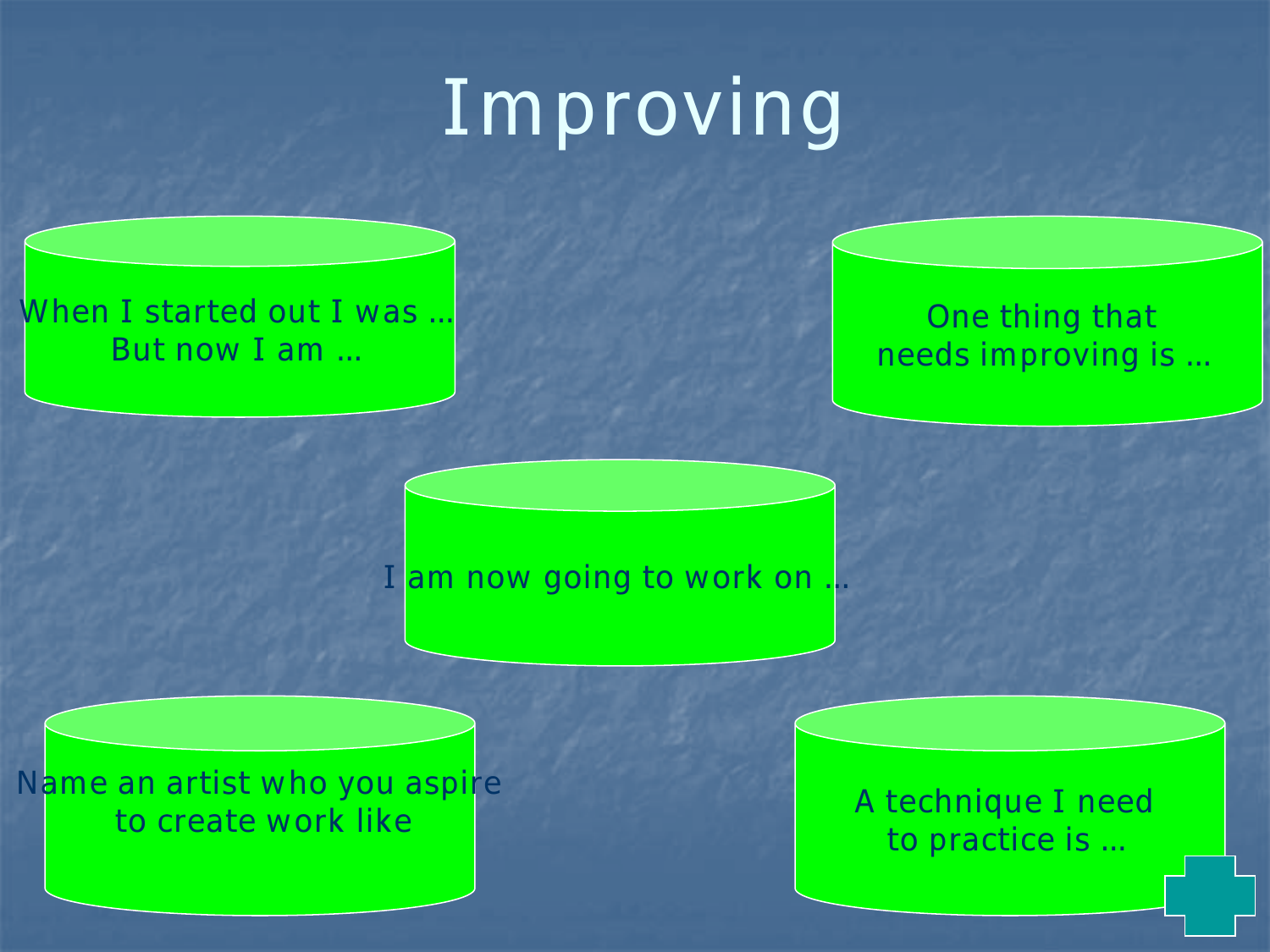

Improving
One thing that
needs improving is …
When I started out I was …
But now I am …
I am now going to work on …
Name an artist who you aspire
 to create work like

A technique I need
to practice is …